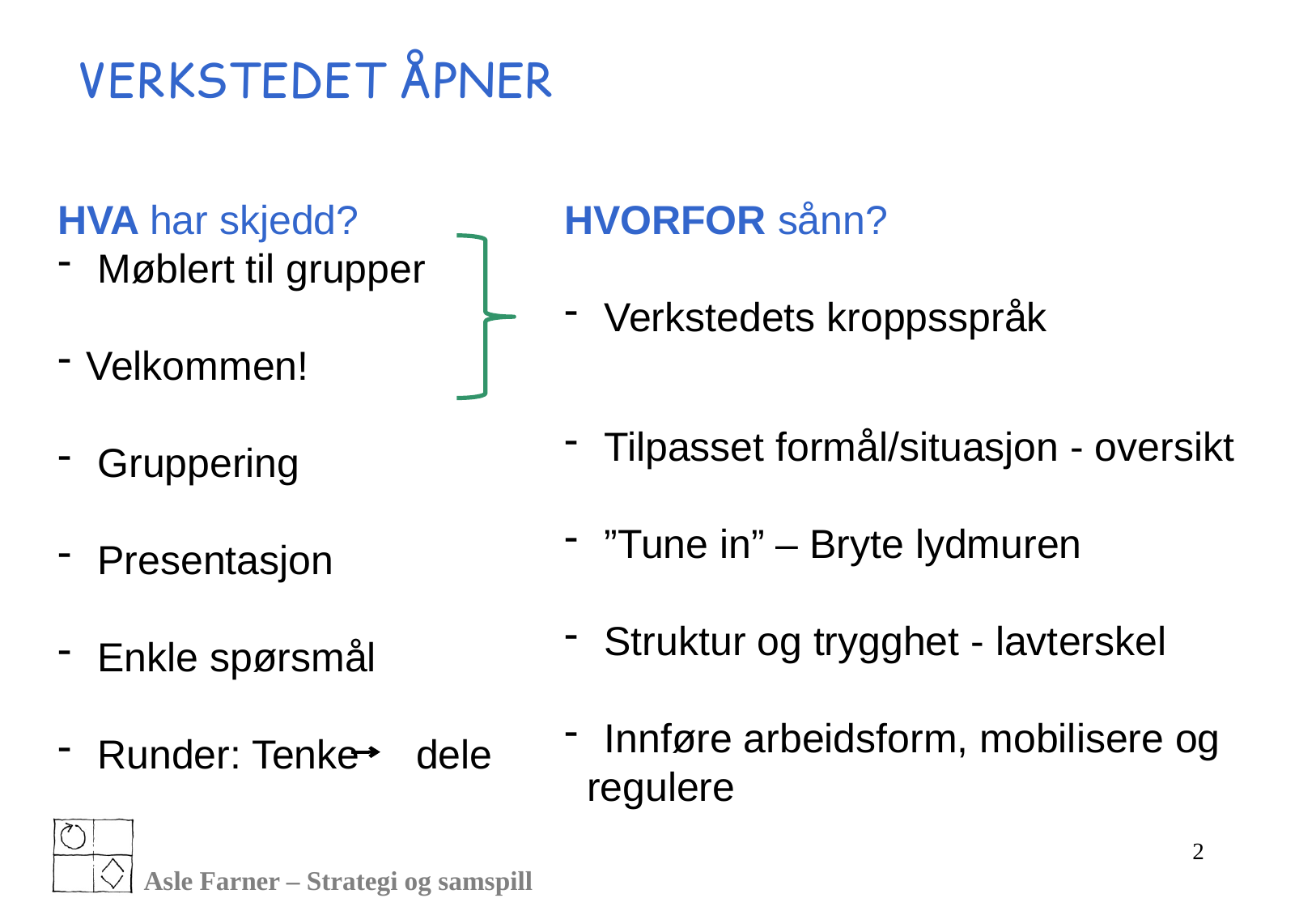

VERKSTEDET ÅPNER
HVA har skjedd?
 Møblert til grupper

Velkommen!

 Gruppering

 Presentasjon

 Enkle spørsmål

 Runder: Tenke     dele
HVORFOR sånn?

 Verkstedets kroppsspråk

 Tilpasset formål/situasjon - oversikt

 ”Tune in” – Bryte lydmuren

 Struktur og trygghet - lavterskel

 Innføre arbeidsform, mobilisere og
  regulere

2
Asle Farner – Strategi og samspill